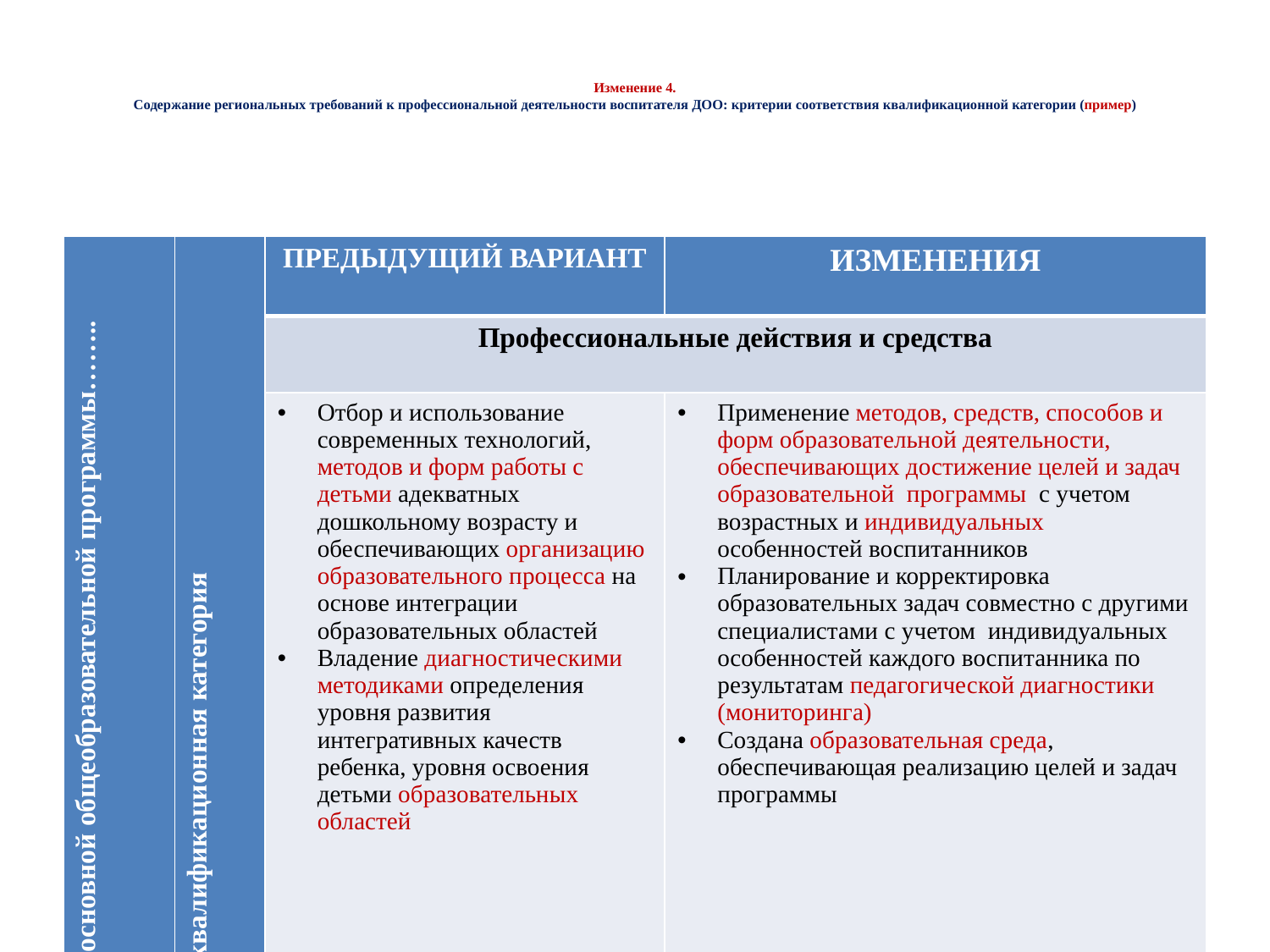

# Изменение 4. Содержание региональных требований к профессиональной деятельности воспитателя ДОО: критерии соответствия квалификационной категории (пример)
| Деятельность по реализации основной общеобразовательной программы…….. | Первая квалификационная категория | ПРЕДЫДУЩИЙ ВАРИАНТ | ИЗМЕНЕНИЯ |
| --- | --- | --- | --- |
|  |  | Профессиональные действия и средства |  |
|  |  | Отбор и использование современных технологий, методов и форм работы с детьми адекватных дошкольному возрасту и обеспечивающих организацию образовательного процесса на основе интеграции образовательных областей Владение диагностическими методиками определения уровня развития интегративных качеств ребенка, уровня освоения детьми образовательных областей | Применение методов, средств, способов и форм образовательной деятельности, обеспечивающих достижение целей и задач образовательной программы с учетом возрастных и индивидуальных особенностей воспитанников Планирование и корректировка образовательных задач совместно с другими специалистами с учетом индивидуальных особенностей каждого воспитанника по результатам педагогической диагностики (мониторинга) Создана образовательная среда, обеспечивающая реализацию целей и задач программы |